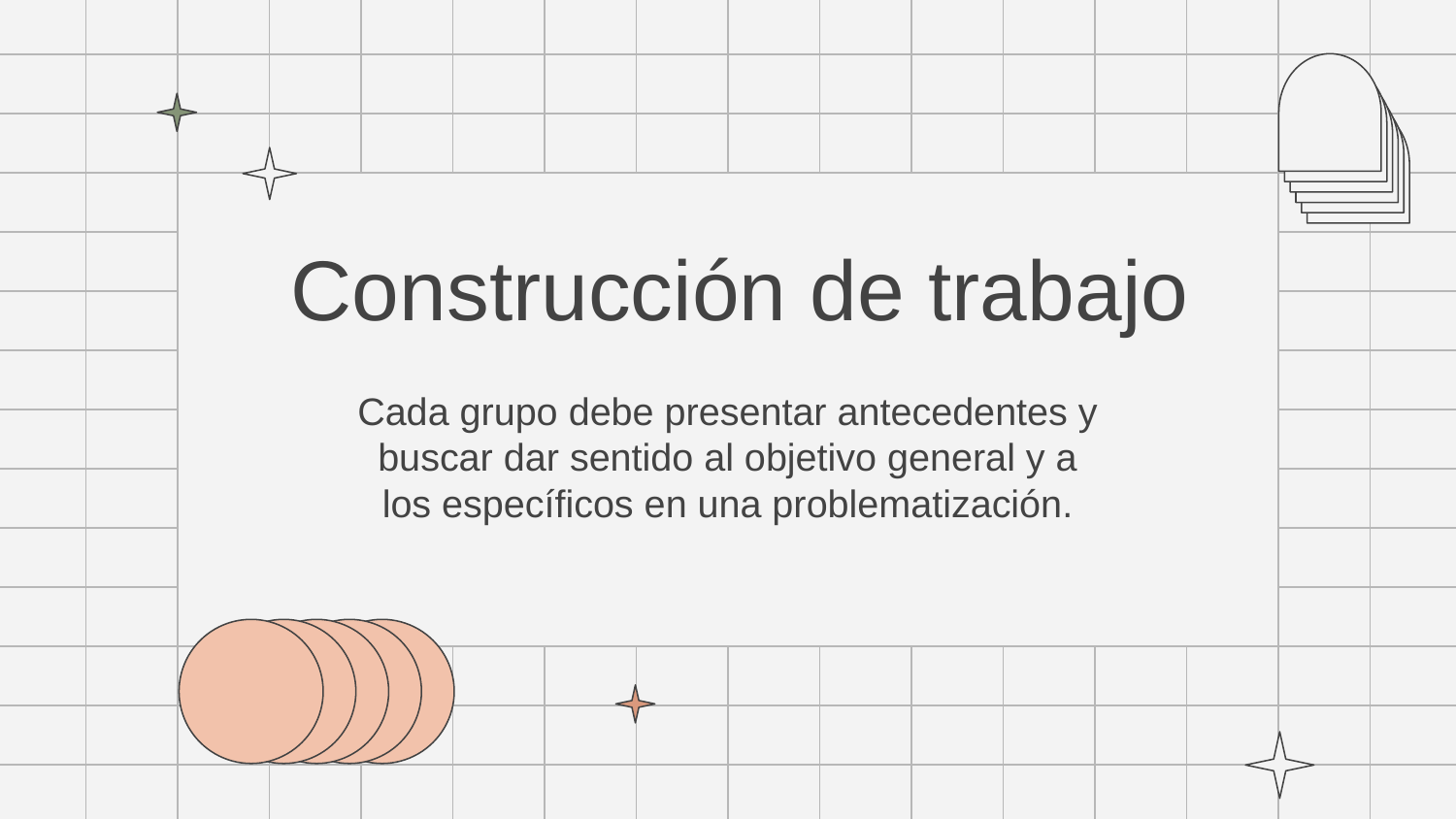

# Construcción de trabajo
Cada grupo debe presentar antecedentes y buscar dar sentido al objetivo general y a los específicos en una problematización.